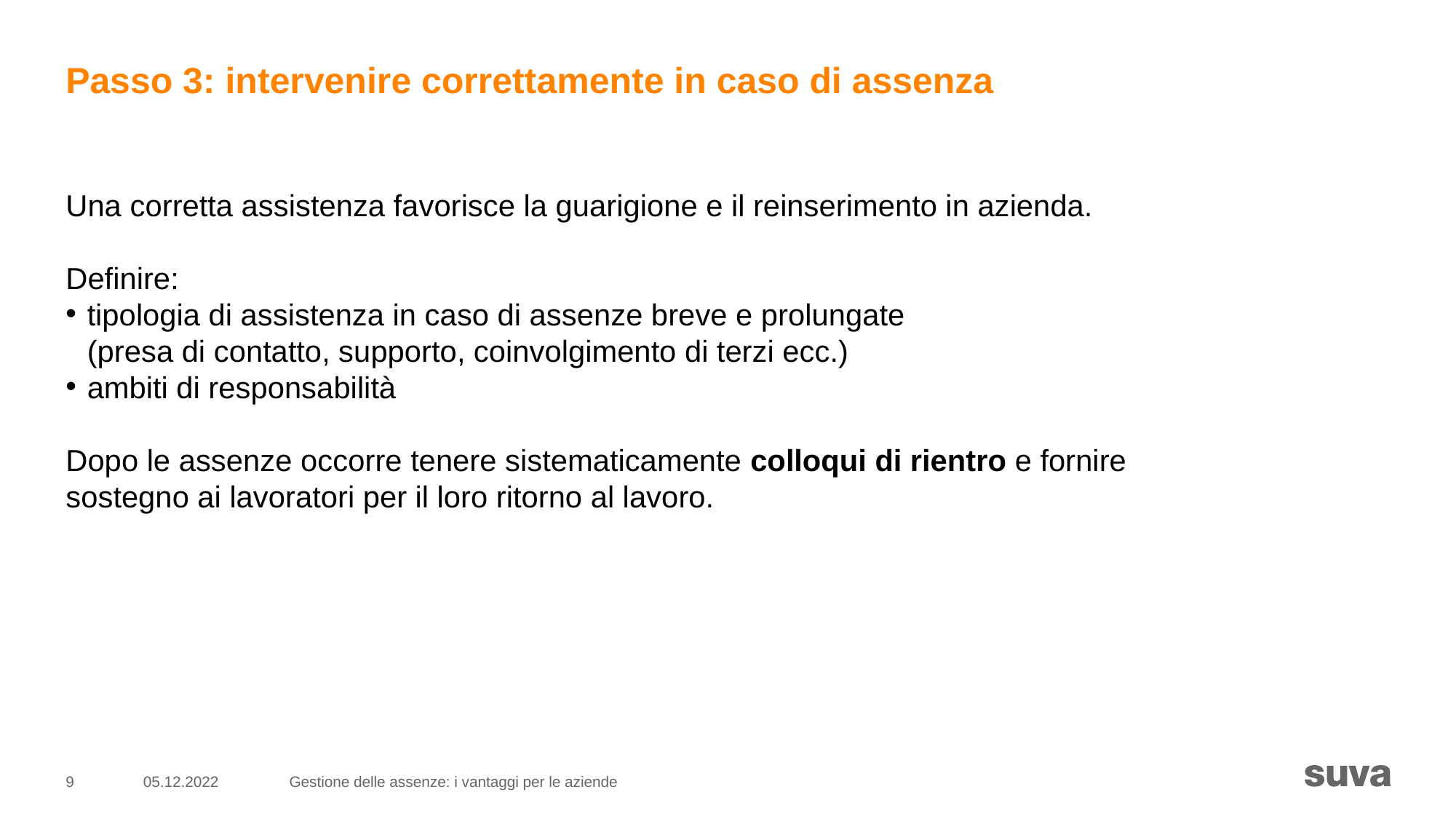

# Passo 3: intervenire correttamente in caso di assenza
Una corretta assistenza favorisce la guarigione e il reinserimento in azienda.

Definire:
tipologia di assistenza in caso di assenze breve e prolungate
(presa di contatto, supporto, coinvolgimento di terzi ecc.)
ambiti di responsabilità

Dopo le assenze occorre tenere sistematicamente colloqui di rientro e fornire sostegno ai lavoratori per il loro ritorno al lavoro.

9
05.12.2022
Gestione delle assenze: i vantaggi per le aziende